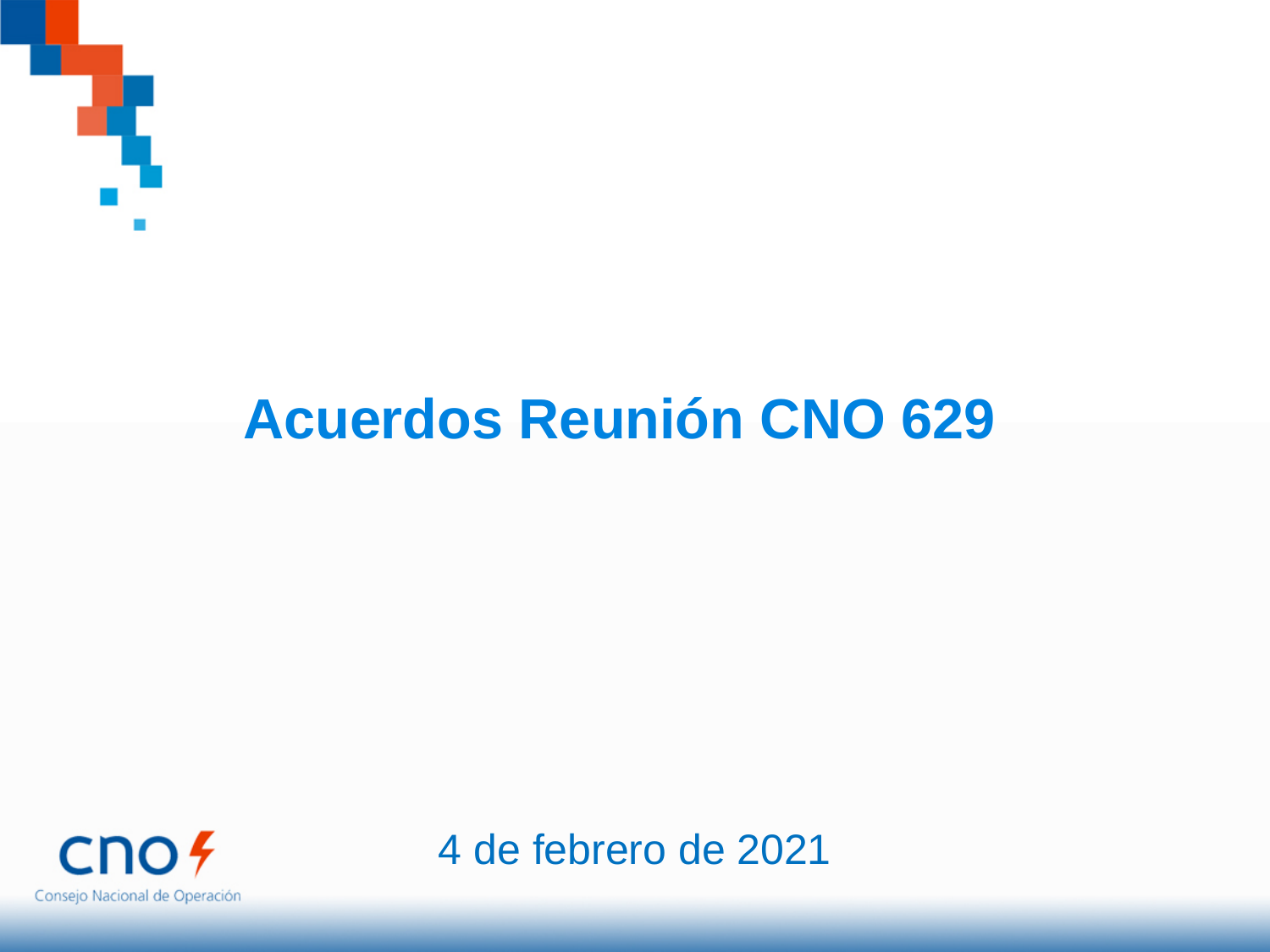

Acuerdos Reunión CNO 629
4 de febrero de 2021